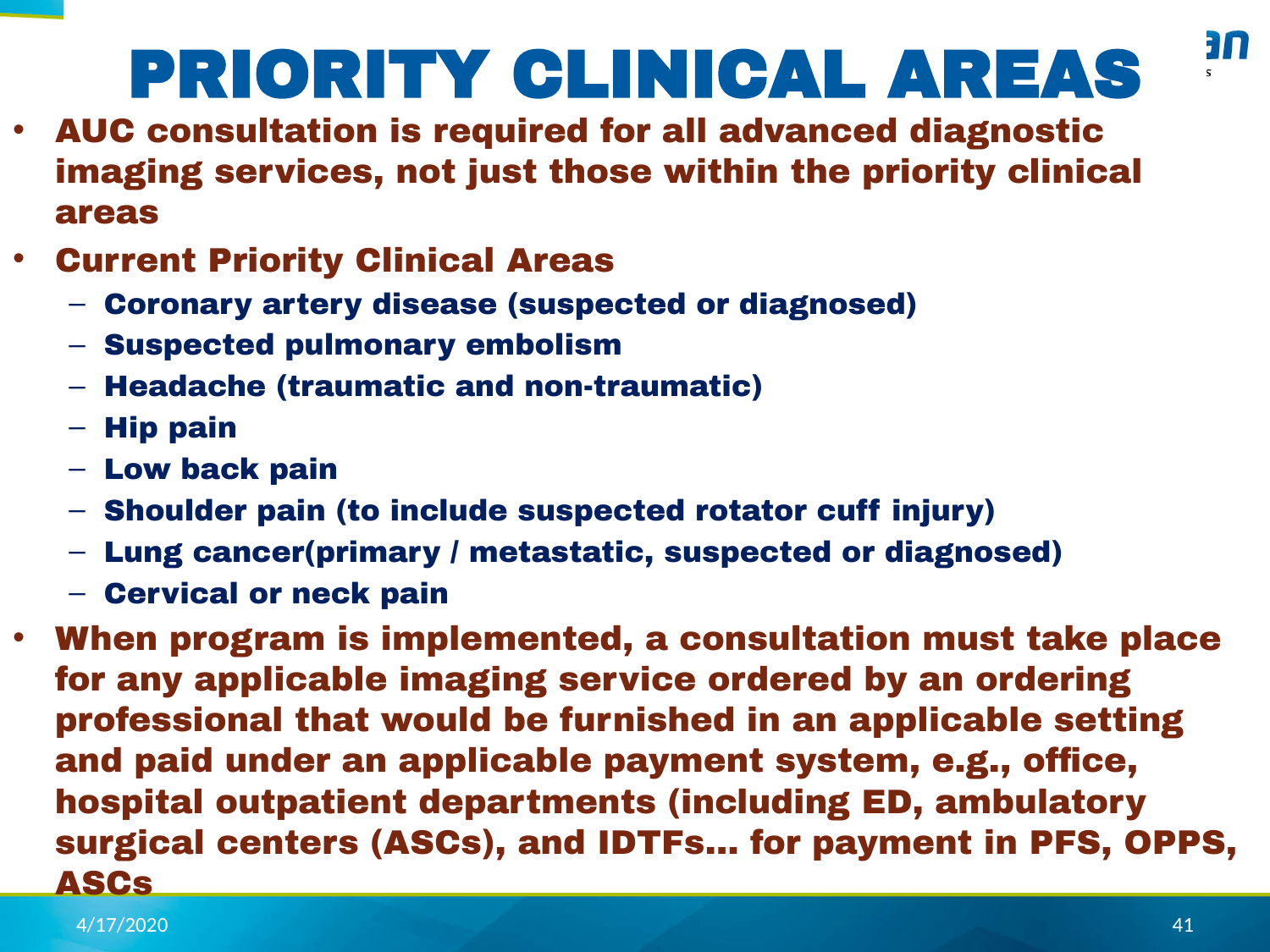

# PRIORITY CLINICAL AREAS
AUC consultation is required for all advanced diagnostic imaging services, not just those within the priority clinical areas
Current Priority Clinical Areas
Coronary artery disease (suspected or diagnosed)
Suspected pulmonary embolism
Headache (traumatic and non-traumatic)
Hip pain
Low back pain
Shoulder pain (to include suspected rotator cuff injury)
Lung cancer(primary / metastatic, suspected or diagnosed)
Cervical or neck pain
When program is implemented, a consultation must take place for any applicable imaging service ordered by an ordering professional that would be furnished in an applicable setting and paid under an applicable payment system, e.g., office, hospital outpatient departments (including ED, ambulatory surgical centers (ASCs), and IDTFs… for payment in PFS, OPPS, ASCs
4/17/2020
41